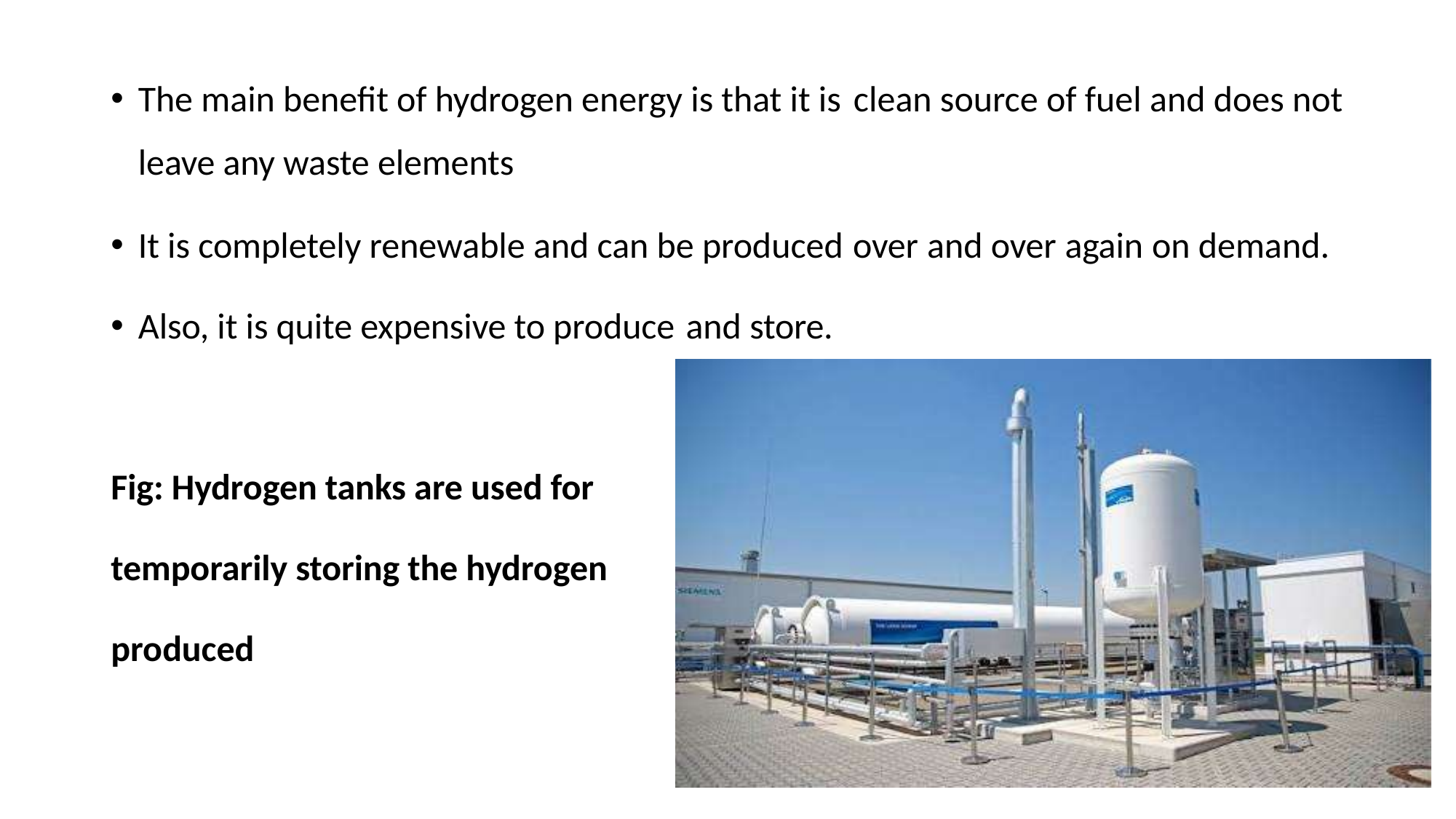

•
The main benefit of hydrogen energy is that it is
leave any waste elements
clean source of fuel and does not
•
It is completely renewable and can be produced
over
and
over
again
on
demand.
•
Also, it is quite expensive to produce
and
store.

Fig: Hydrogen tanks are used for
temporarily storing the hydrogen
produced